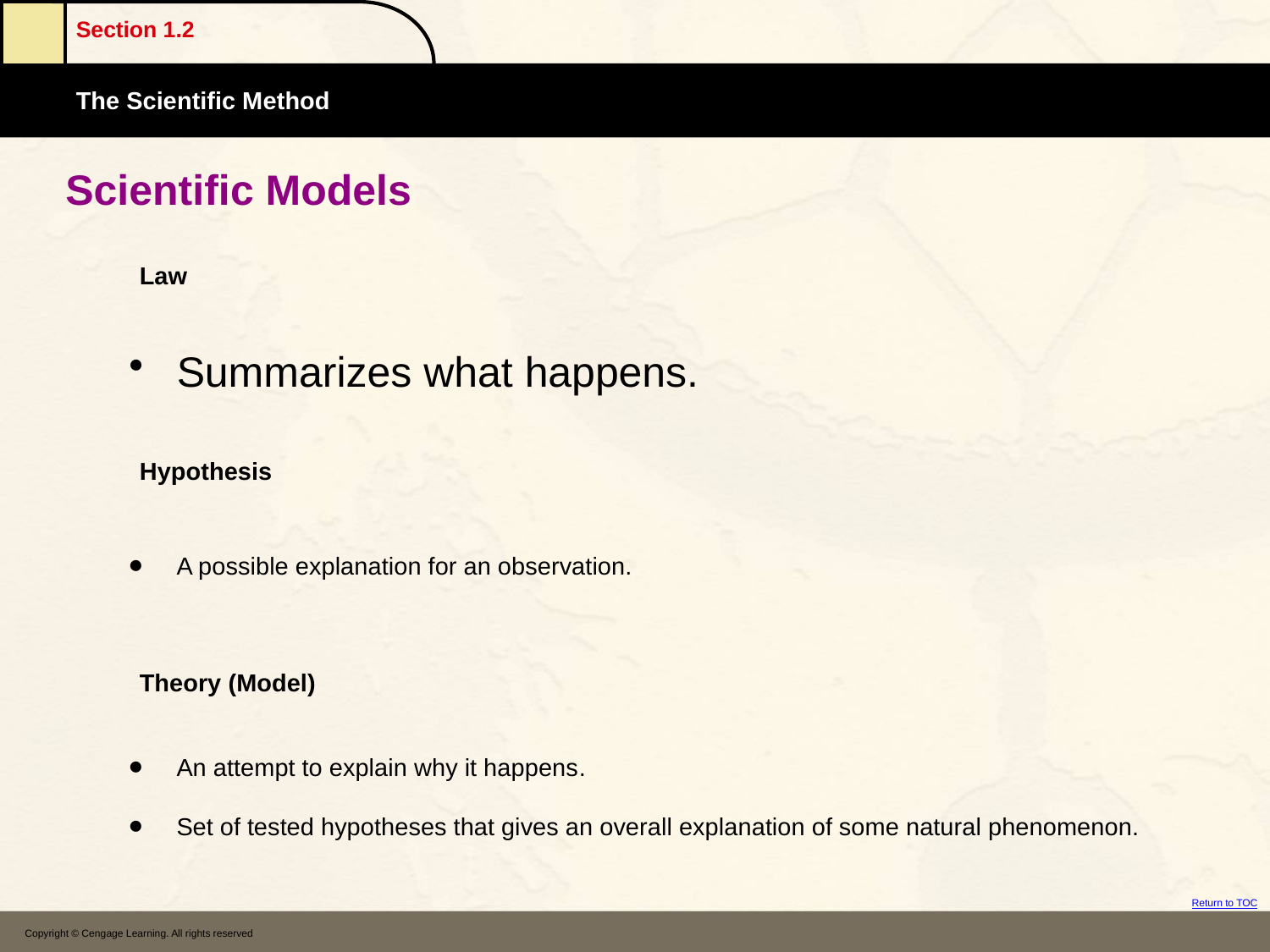

# Scientific Models
Law
Summarizes what happens.
Hypothesis
A possible explanation for an observation.
Theory (Model)
An attempt to explain why it happens.
Set of tested hypotheses that gives an overall explanation of some natural phenomenon.
Copyright © Cengage Learning. All rights reserved